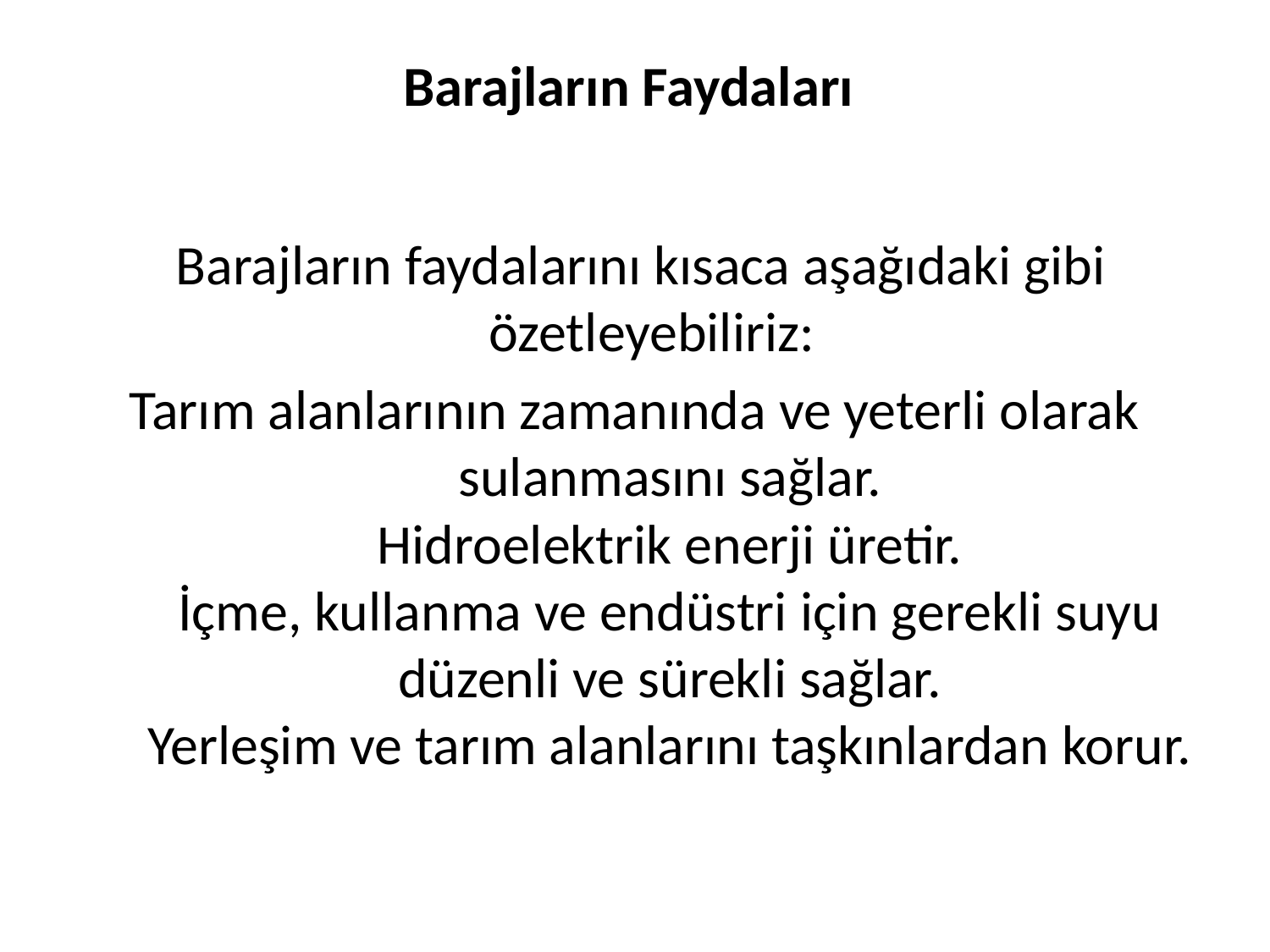

# Barajların Faydaları
 Barajların faydalarını kısaca aşağıdaki gibi özetleyebiliriz:
Tarım alanlarının zamanında ve yeterli olarak sulanmasını sağlar.
Hidroelektrik enerji üretir.
İçme, kullanma ve endüstri için gerekli suyu düzenli ve sürekli sağlar.
Yerleşim ve tarım alanlarını taşkınlardan korur.